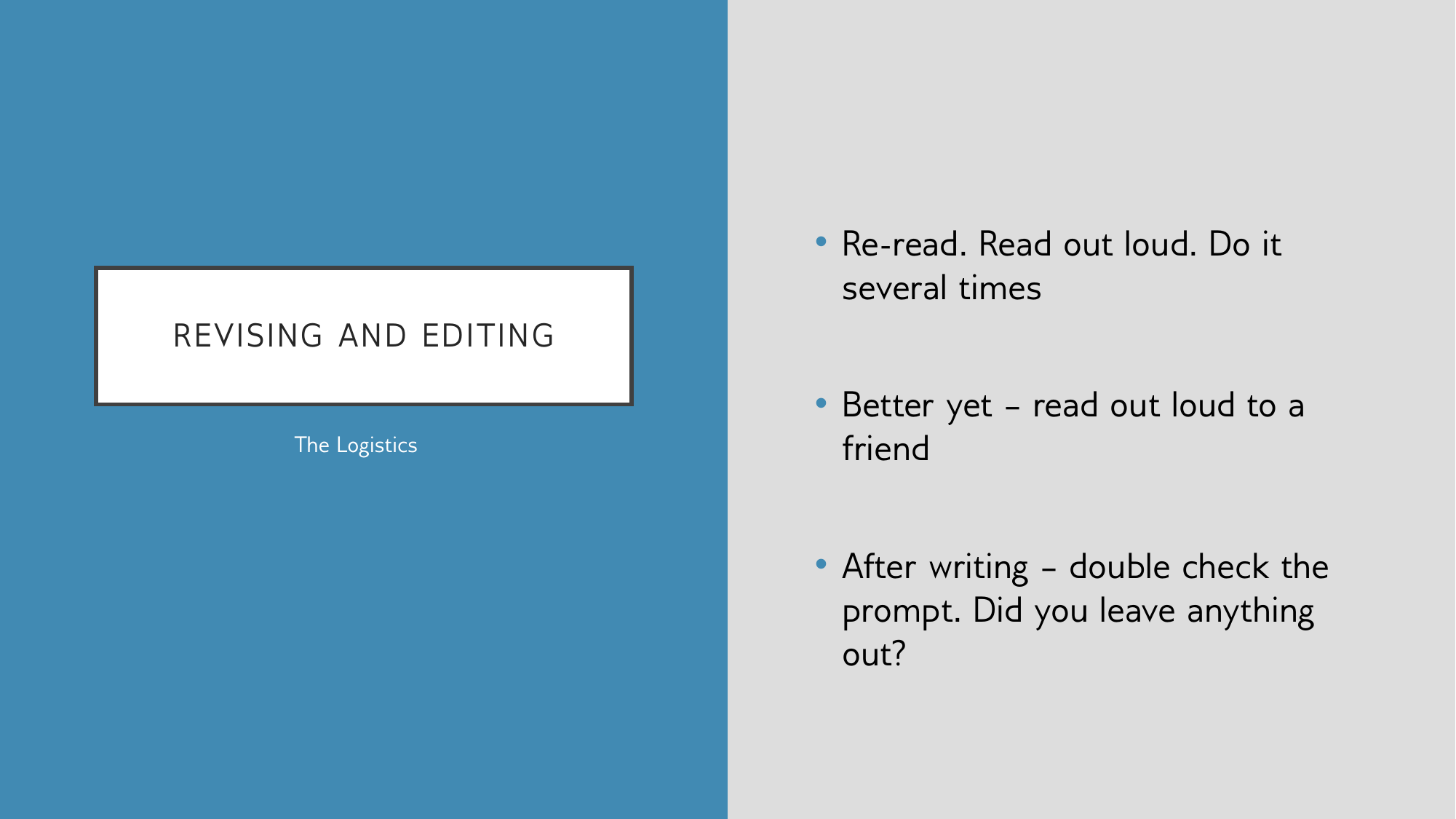

Re-read. Read out loud. Do it several times

Better yet – read out loud to a friend

After writing – double check the prompt. Did you leave anything out?

# Revising and editing
The Logistics